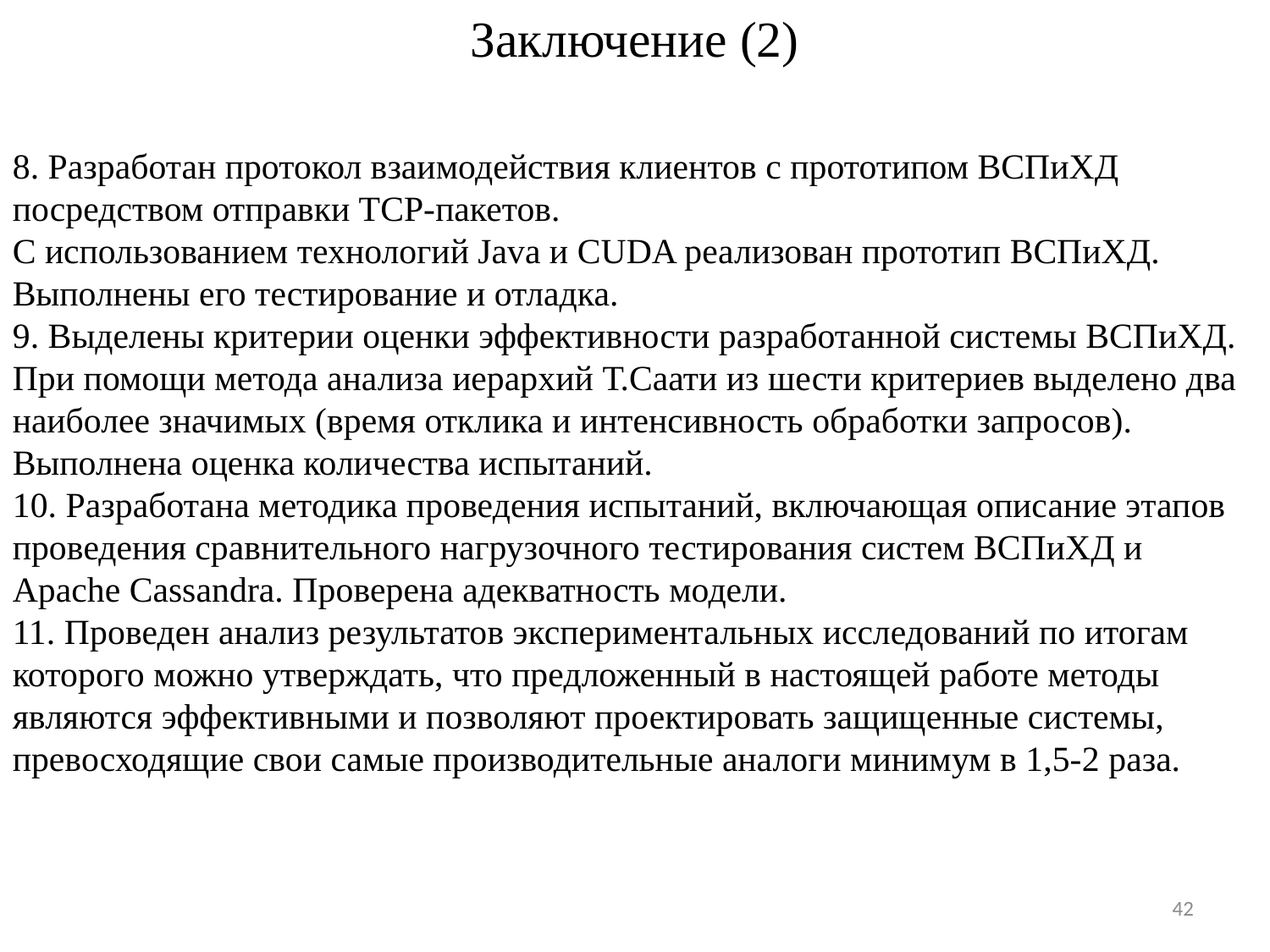

Заключение (2)
8. Разработан протокол взаимодействия клиентов с прототипом ВСПиХД посредством отправки TCP-пакетов.
С использованием технологий Java и CUDA реализован прототип ВСПиХД. Выполнены его тестирование и отладка.
9. Выделены критерии оценки эффективности разработанной системы ВСПиХД. При помощи метода анализа иерархий Т.Саати из шести критериев выделено два наиболее значимых (время отклика и интенсивность обработки запросов). Выполнена оценка количества испытаний.
10. Разработана методика проведения испытаний, включающая описание этапов проведения сравнительного нагрузочного тестирования систем ВСПиХД и Apache Cassandra. Проверена адекватность модели.
11. Проведен анализ результатов экспериментальных исследований по итогам которого можно утверждать, что предложенный в настоящей работе методы являются эффективными и позволяют проектировать защищенные системы, превосходящие свои самые производительные аналоги минимум в 1,5-2 раза.
42